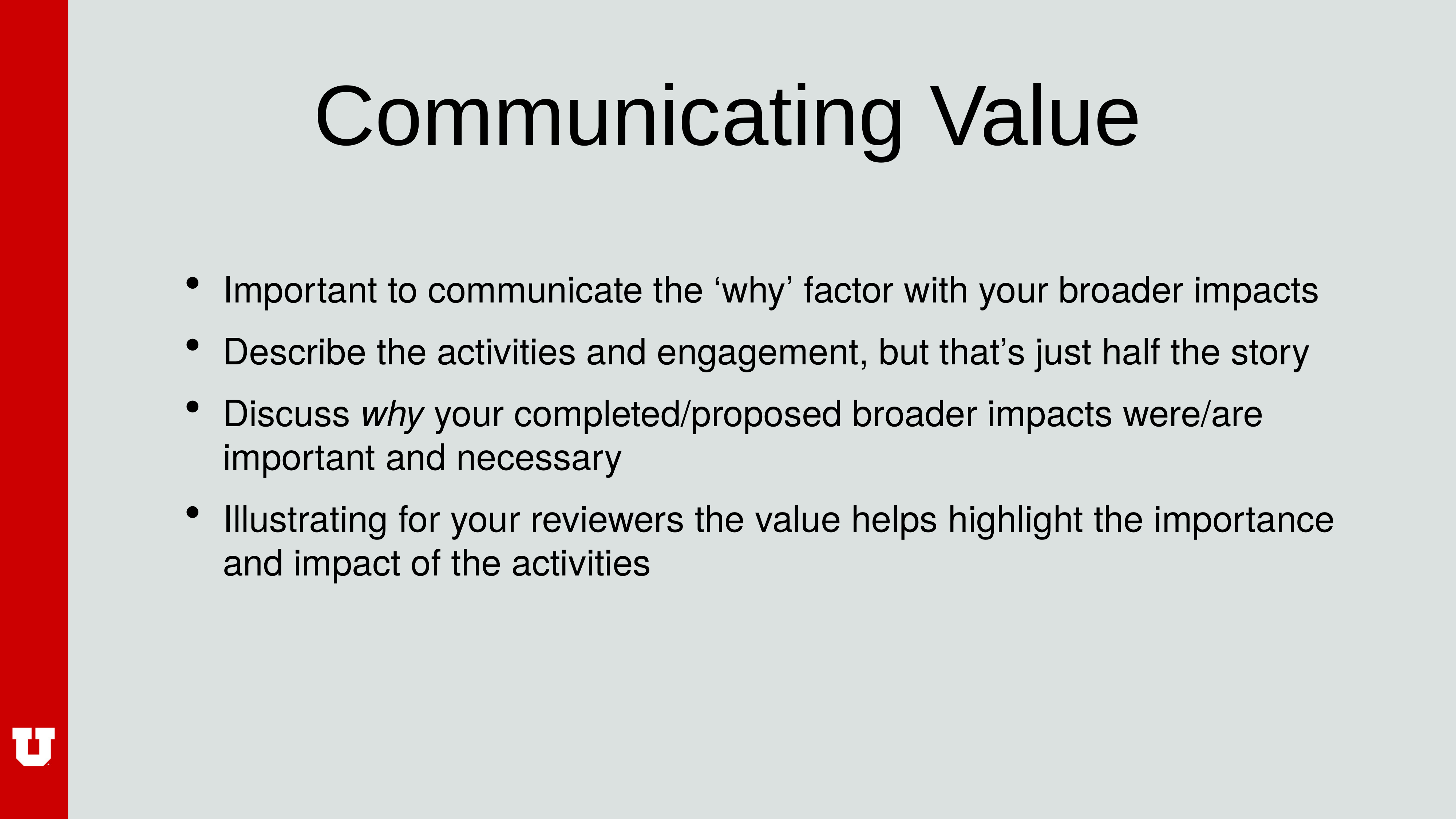

# Communicating Value
Important to communicate the ‘why’ factor with your broader impacts
Describe the activities and engagement, but that’s just half the story
Discuss why your completed/proposed broader impacts were/are important and necessary
Illustrating for your reviewers the value helps highlight the importance and impact of the activities